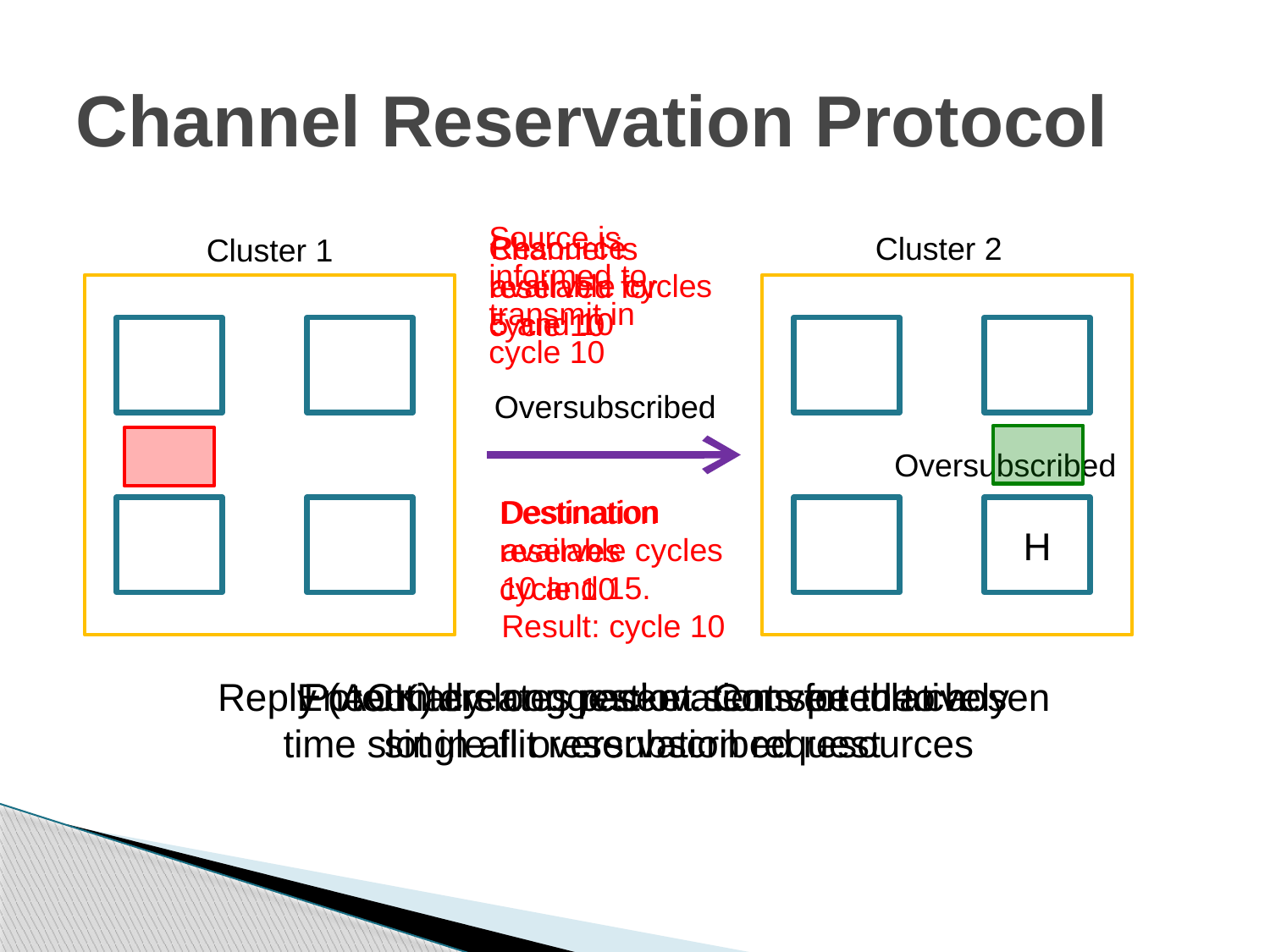

# Channel Reservation Protocol
Source is
informed to
transmit in cycle 10
Resource available cycles 5 and 10
Channel is
reserved for
cycle 10
Cluster 2
Cluster 1

Oversubscribed

Oversubscribed
Destination
available cycles
10 and 15.
Result: cycle 10
Destination
reserves
cycle 10

H
Reply (ACK) creates reservations for the chosen
time slot in all oversubscribed resources
Encounters congestion. Converted to a
single-flit reservation request
Potentially long packet sent speculatively